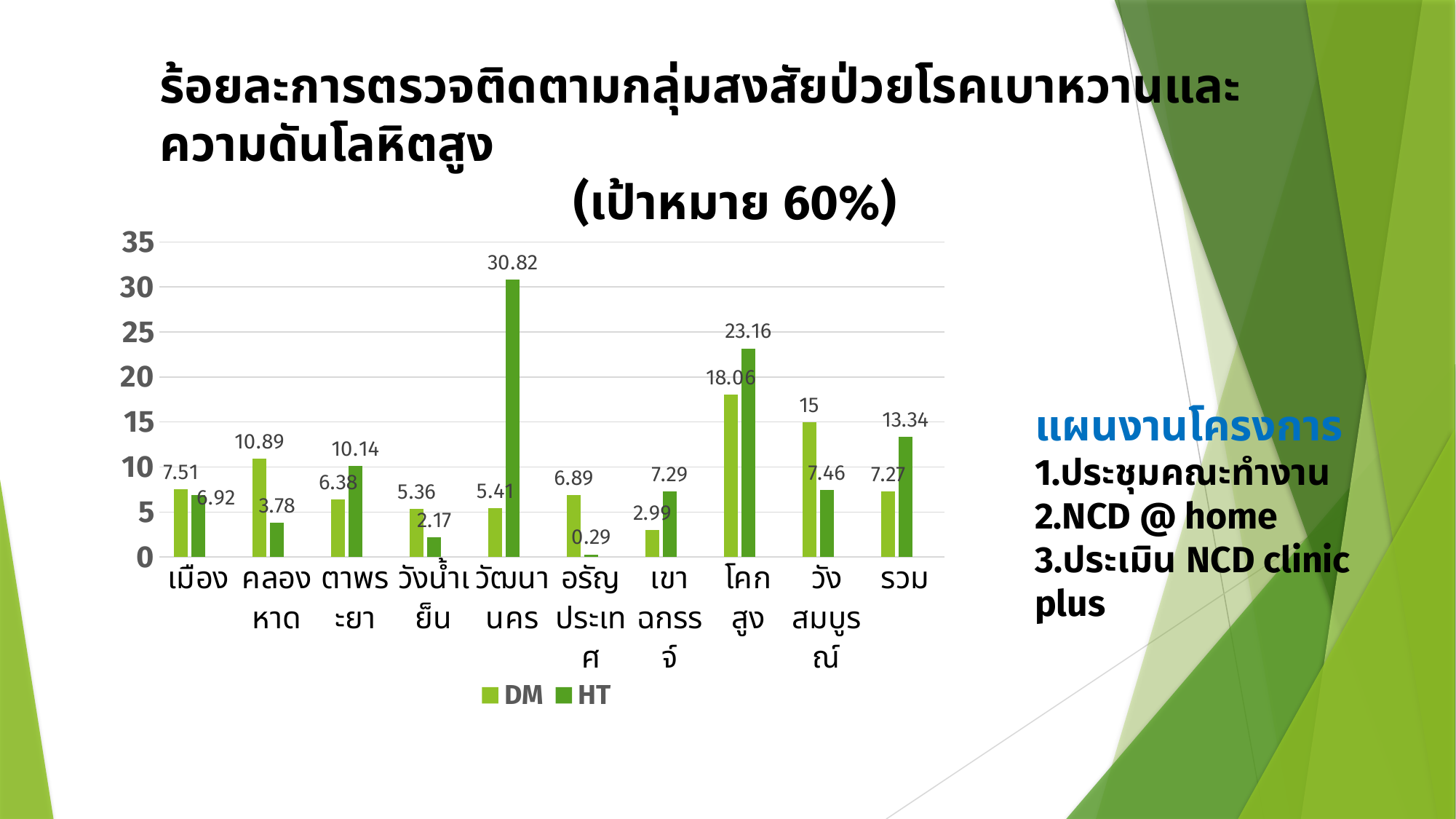

# ร้อยละการตรวจติดตามกลุ่มสงสัยป่วยโรคเบาหวานและความดันโลหิตสูง (เป้าหมาย 60%)

### Chart

| Category | DM | HT | คอลัมน์1 |
|---|---|---|---|
| เมือง | 7.51 | 6.92 | None |
| คลองหาด | 10.89 | 3.78 | None |
| ตาพระยา | 6.38 | 10.14 | None |
| วังน้ำเย็น | 5.36 | 2.17 | None |
| วัฒนานคร | 5.41 | 30.82 | None |
| อรัญประเทศ | 6.89 | 0.29 | None |
| เขาฉกรรจ์ | 2.99 | 7.29 | None |
| โคกสูง | 18.06 | 23.16 | None |
| วังสมบูรณ์ | 15.0 | 7.46 | None |
| รวม | 7.27 | 13.34 | None |
แผนงานโครงการ
1.ประชุมคณะทำงาน
2.NCD @ home
3.ประเมิน NCD clinic plus